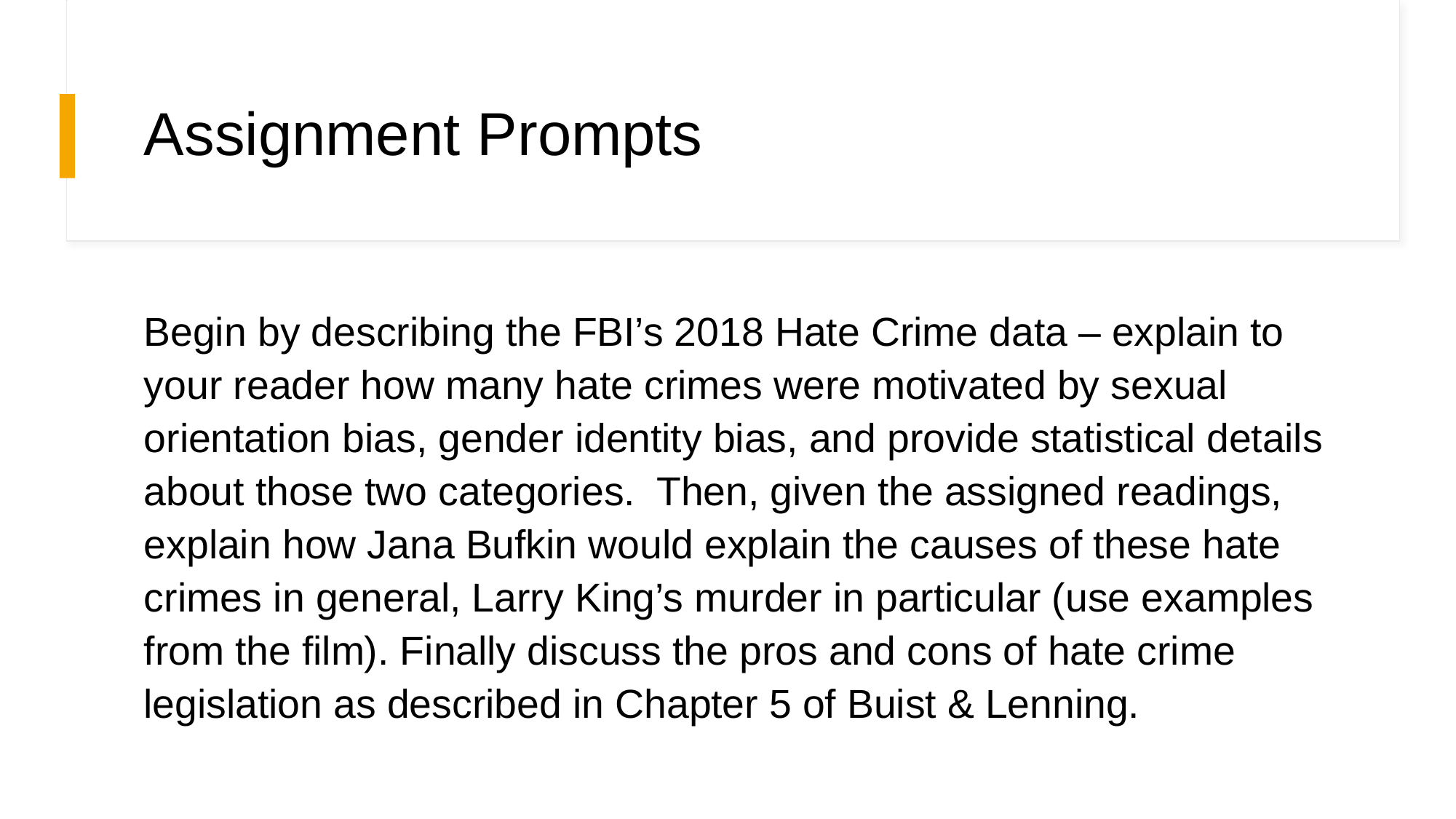

# Assignment Prompts
Begin by describing the FBI’s 2018 Hate Crime data – explain to your reader how many hate crimes were motivated by sexual orientation bias, gender identity bias, and provide statistical details about those two categories.  Then, given the assigned readings, explain how Jana Bufkin would explain the causes of these hate crimes in general, Larry King’s murder in particular (use examples from the film). Finally discuss the pros and cons of hate crime legislation as described in Chapter 5 of Buist & Lenning.